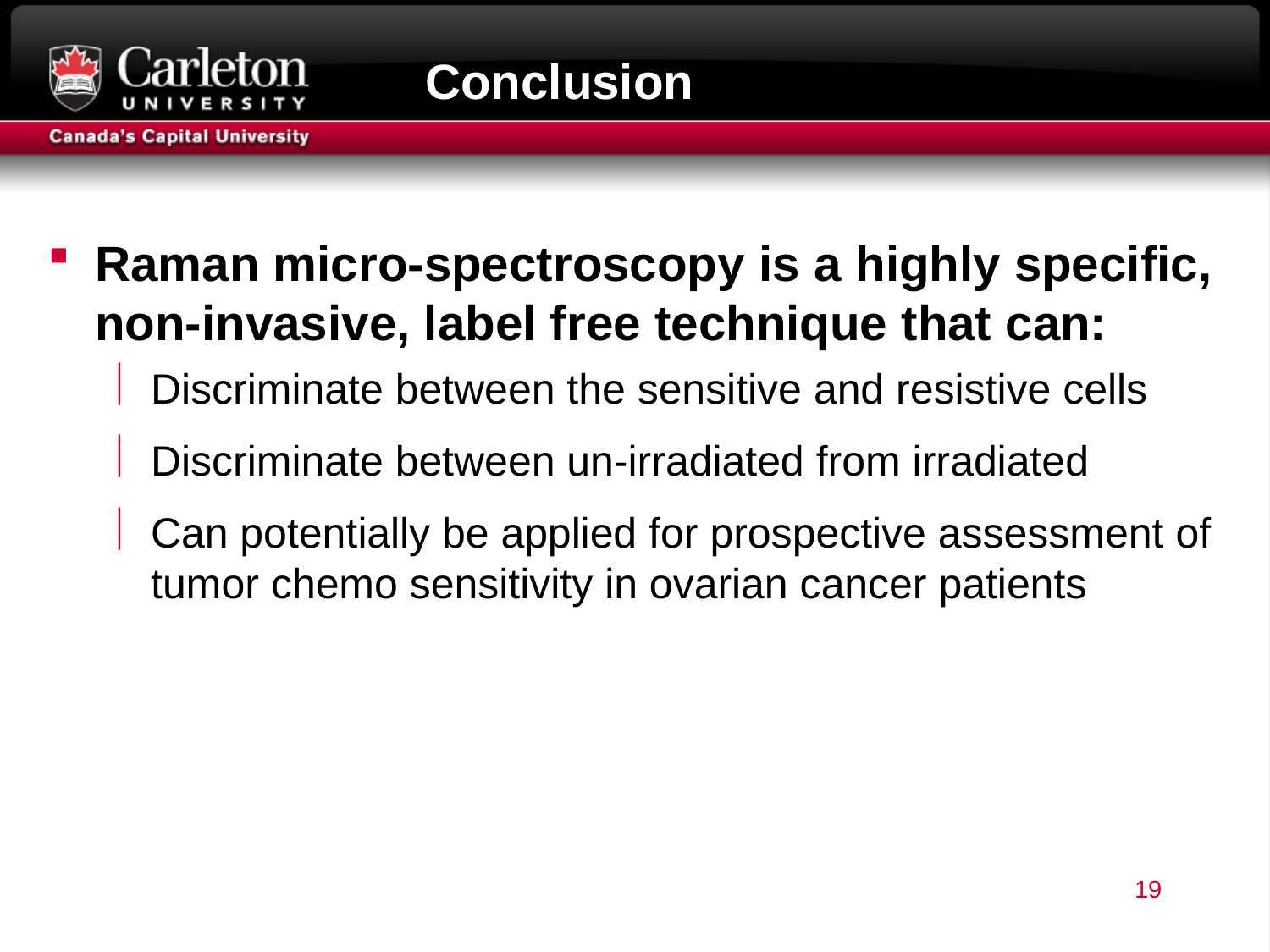

# Conclusion
Raman micro-spectroscopy is a highly specific, non-invasive, label free technique that can:
Discriminate between the sensitive and resistive cells
Discriminate between un-irradiated from irradiated
Can potentially be applied for prospective assessment of tumor chemo sensitivity in ovarian cancer patients
19